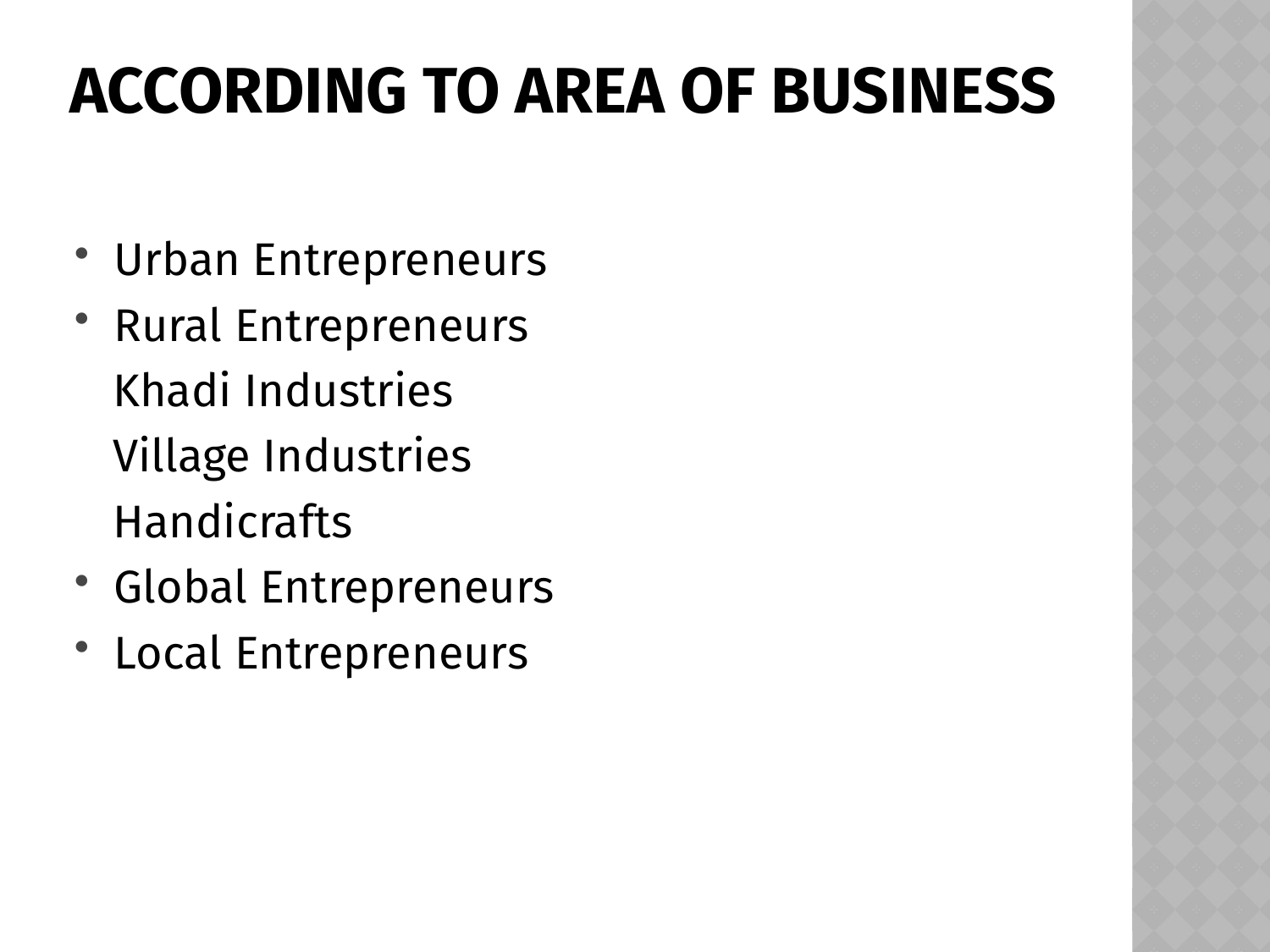

# According to Area of Business
Urban Entrepreneurs
Rural Entrepreneurs
   Khadi Industries
   Village Industries
   Handicrafts
Global Entrepreneurs
Local Entrepreneurs